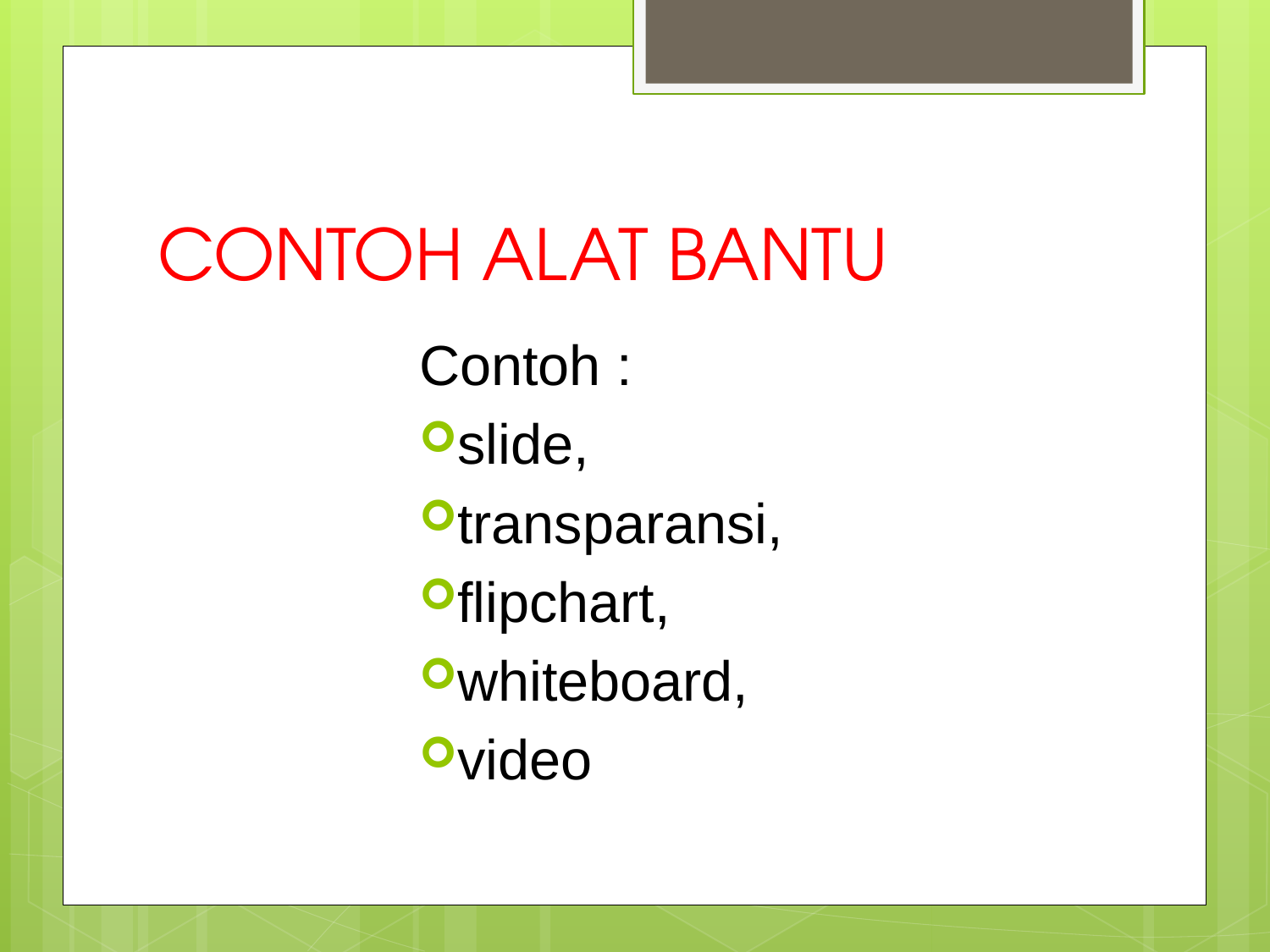

# CONTOH ALAT BANTU
Contoh :
slide,
transparansi,
flipchart,
whiteboard,
video